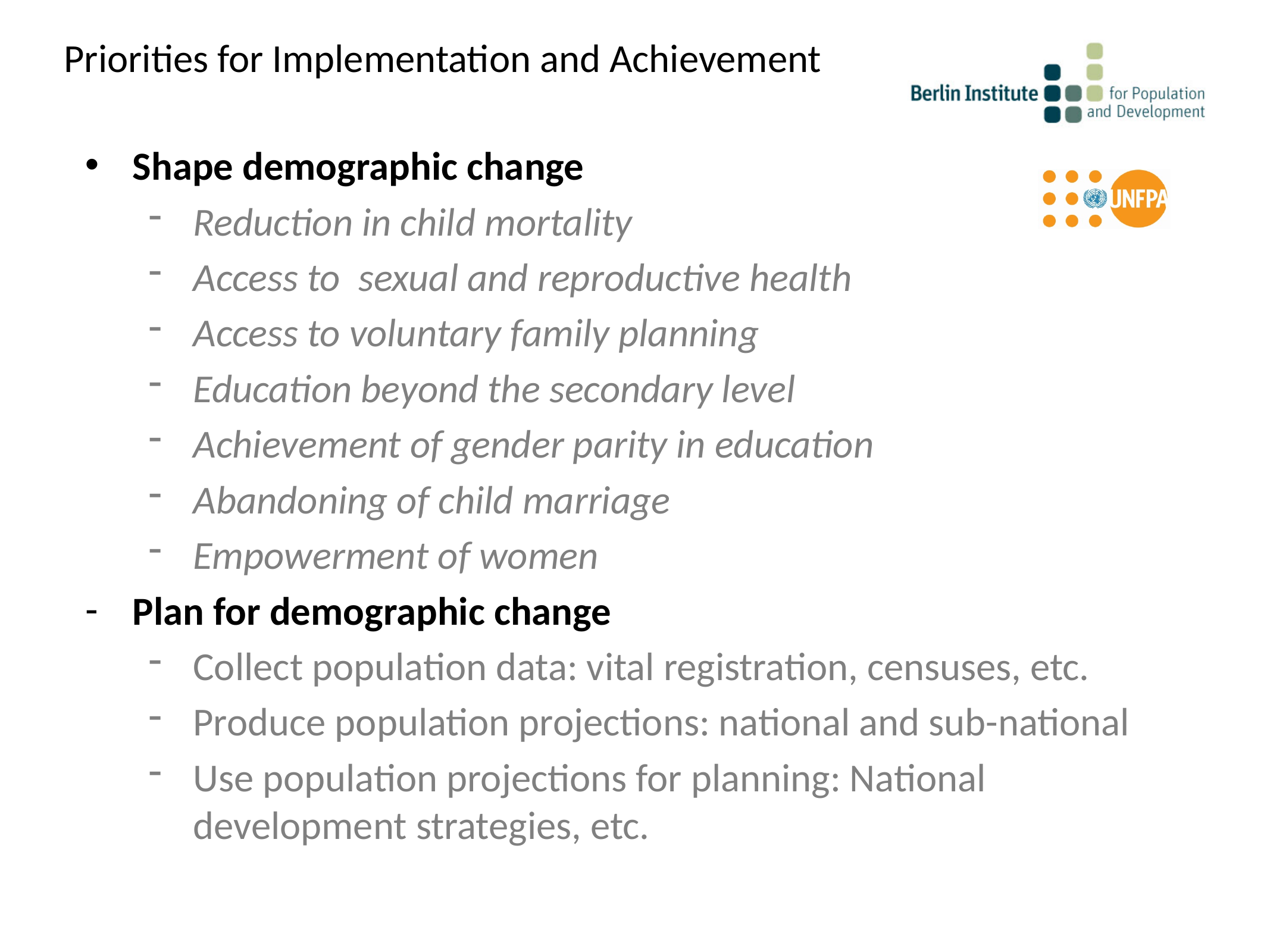

# Priorities for Implementation and Achievement
Shape demographic change
Reduction in child mortality
Access to  sexual and reproductive health
Access to voluntary family planning
Education beyond the secondary level
Achievement of gender parity in education
Abandoning of child marriage
Empowerment of women
Plan for demographic change
Collect population data: vital registration, censuses, etc.
Produce population projections: national and sub-national
Use population projections for planning: National development strategies, etc.